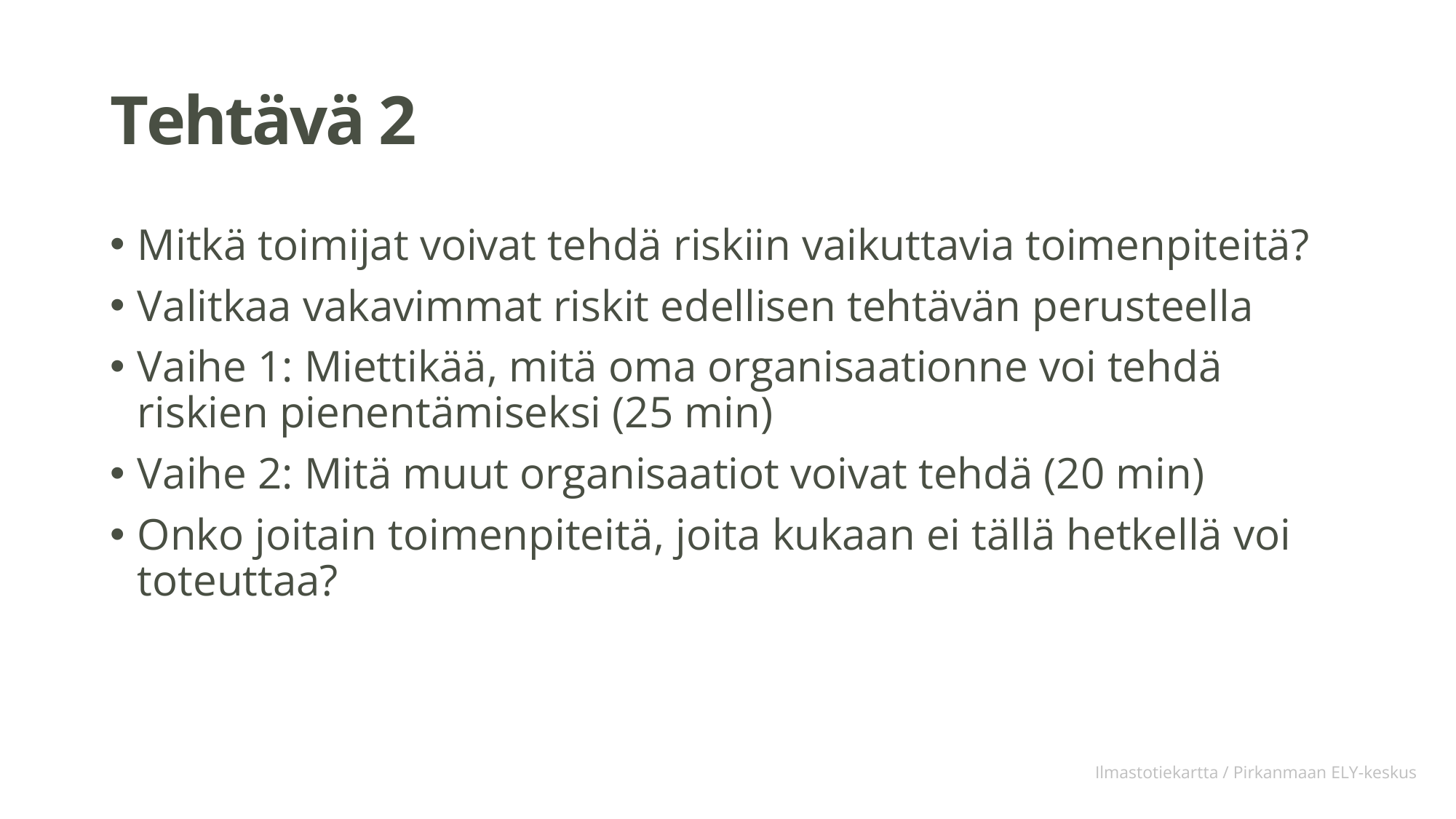

# Tehtävä 2
Mitkä toimijat voivat tehdä riskiin vaikuttavia toimenpiteitä?
Valitkaa vakavimmat riskit edellisen tehtävän perusteella
Vaihe 1: Miettikää, mitä oma organisaationne voi tehdä riskien pienentämiseksi (25 min)
Vaihe 2: Mitä muut organisaatiot voivat tehdä (20 min)
Onko joitain toimenpiteitä, joita kukaan ei tällä hetkellä voi toteuttaa?
Ilmastotiekartta / Pirkanmaan ELY-keskus